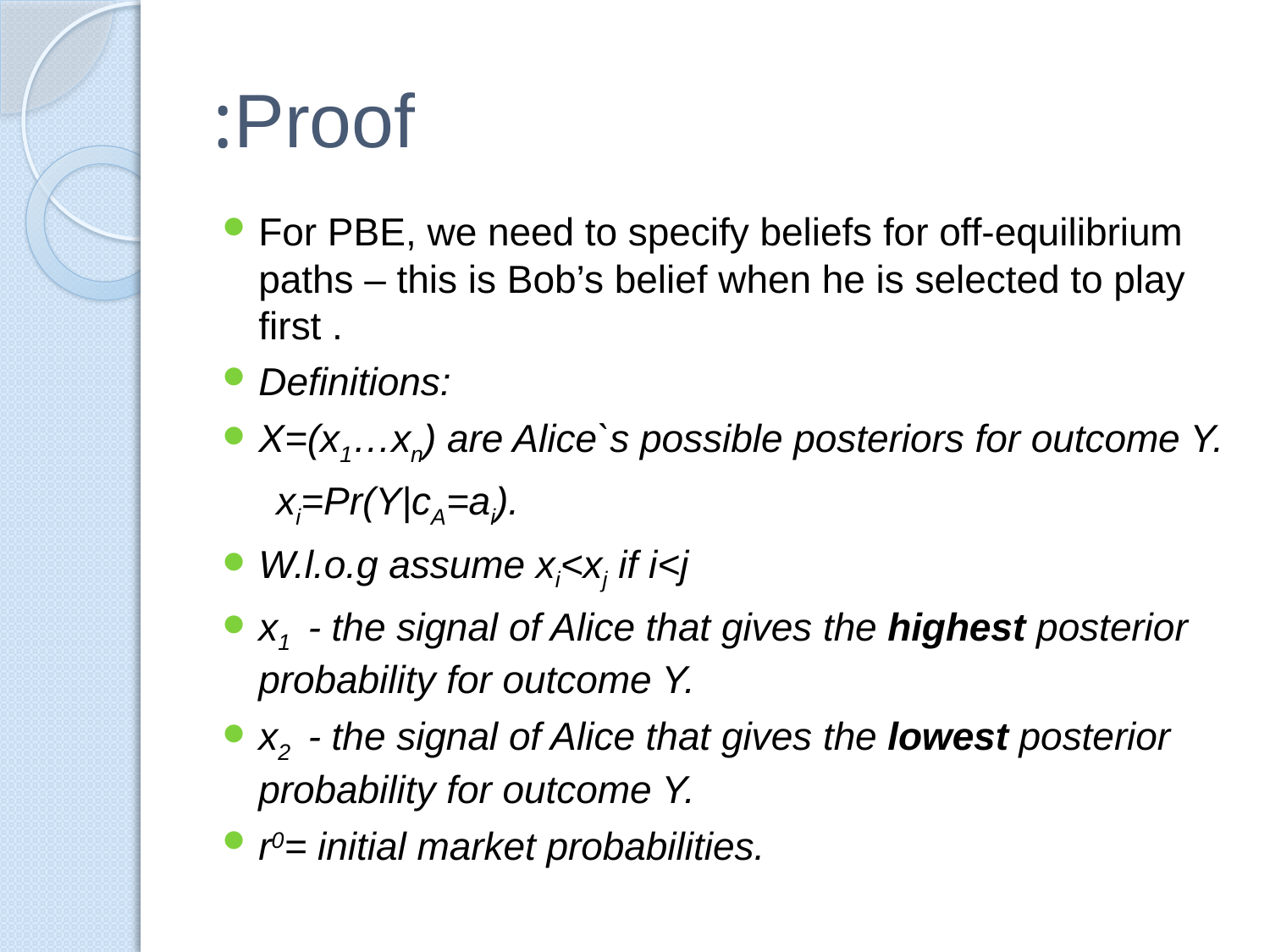

# Proof:
For PBE, we need to specify beliefs for off-equilibrium paths – this is Bob’s belief when he is selected to play first .
Definitions:
X=(x1…xn) are Alice`s possible posteriors for outcome Y.
     xi=Pr(Y|cA=ai).
W.l.o.g assume xi<xj if i<j
x1  - the signal of Alice that gives the highest posterior probability for outcome Y.
x2  - the signal of Alice that gives the lowest posterior probability for outcome Y.
r0= initial market probabilities.